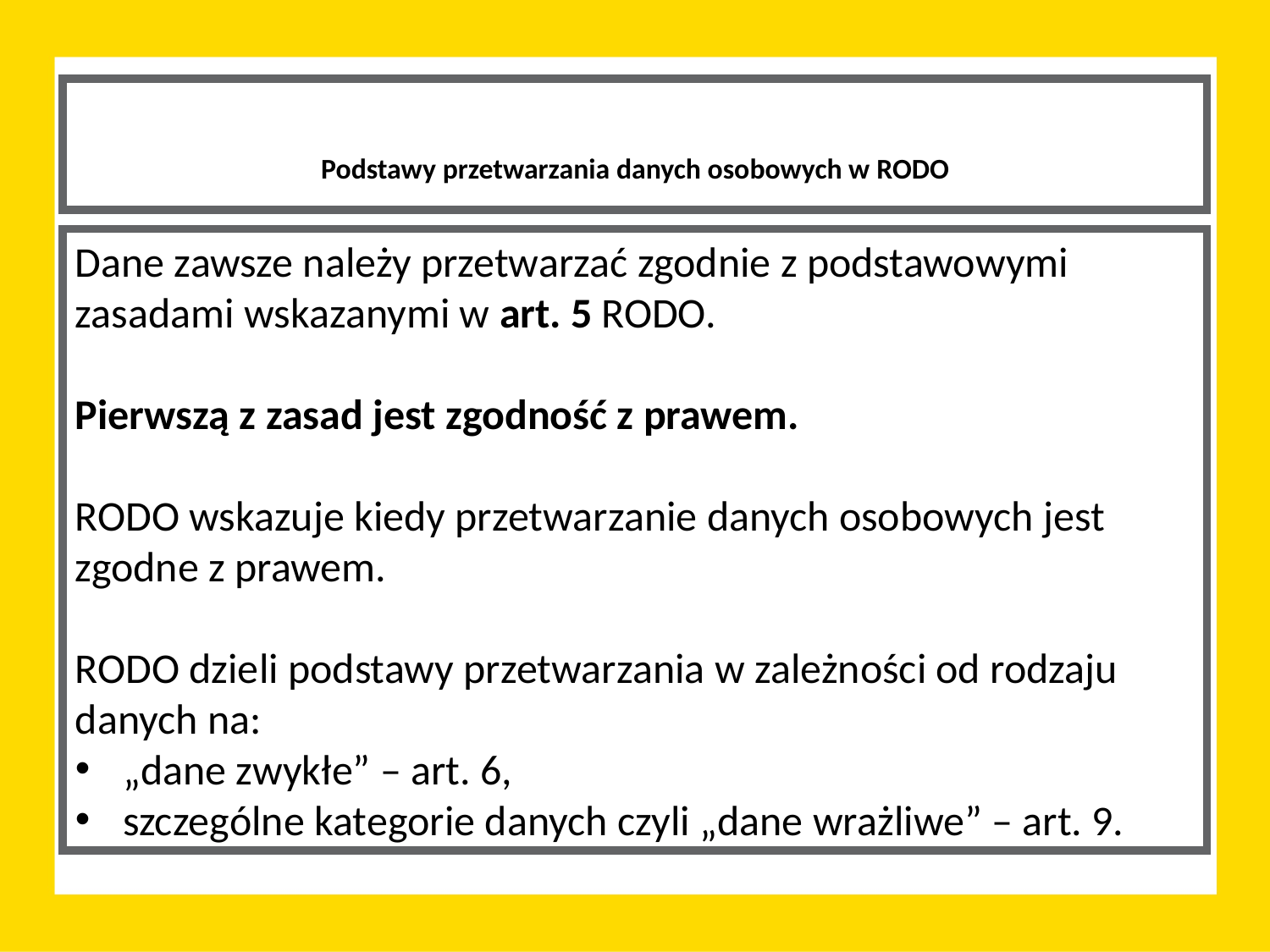

Podstawy przetwarzania danych osobowych w RODO
Dane zawsze należy przetwarzać zgodnie z podstawowymi zasadami wskazanymi w art. 5 RODO.

Pierwszą z zasad jest zgodność z prawem.

RODO wskazuje kiedy przetwarzanie danych osobowych jest zgodne z prawem.

RODO dzieli podstawy przetwarzania w zależności od rodzaju danych na:
„dane zwykłe” – art. 6,
szczególne kategorie danych czyli „dane wrażliwe” – art. 9.